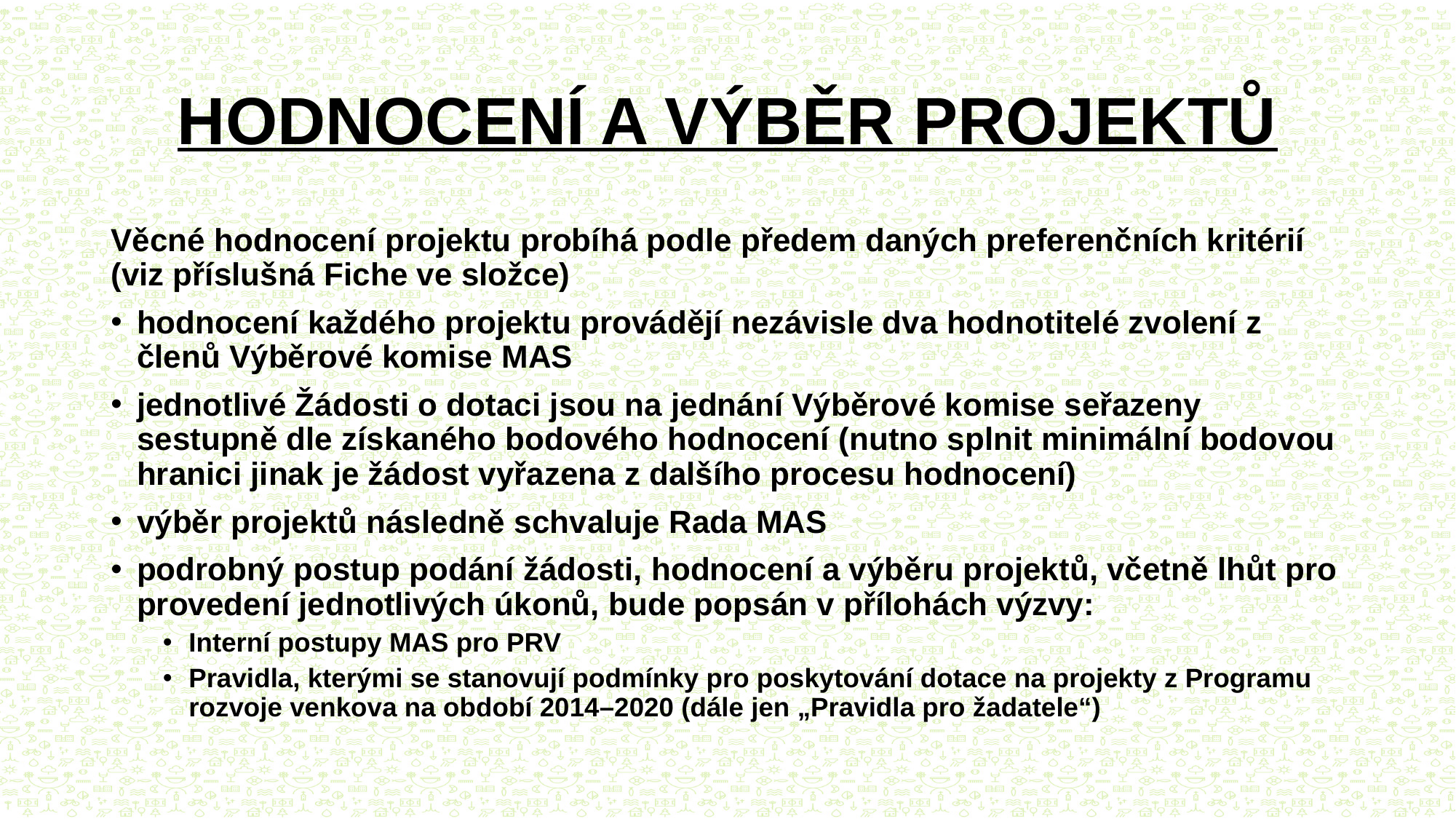

# HODNOCENÍ A VÝBĚR PROJEKTŮ
Věcné hodnocení projektu probíhá podle předem daných preferenčních kritérií (viz příslušná Fiche ve složce)
hodnocení každého projektu provádějí nezávisle dva hodnotitelé zvolení z členů Výběrové komise MAS
jednotlivé Žádosti o dotaci jsou na jednání Výběrové komise seřazeny sestupně dle získaného bodového hodnocení (nutno splnit minimální bodovou hranici jinak je žádost vyřazena z dalšího procesu hodnocení)
výběr projektů následně schvaluje Rada MAS
podrobný postup podání žádosti, hodnocení a výběru projektů, včetně lhůt pro provedení jednotlivých úkonů, bude popsán v přílohách výzvy:
Interní postupy MAS pro PRV
Pravidla, kterými se stanovují podmínky pro poskytování dotace na projekty z Programu rozvoje venkova na období 2014–2020 (dále jen „Pravidla pro žadatele“)